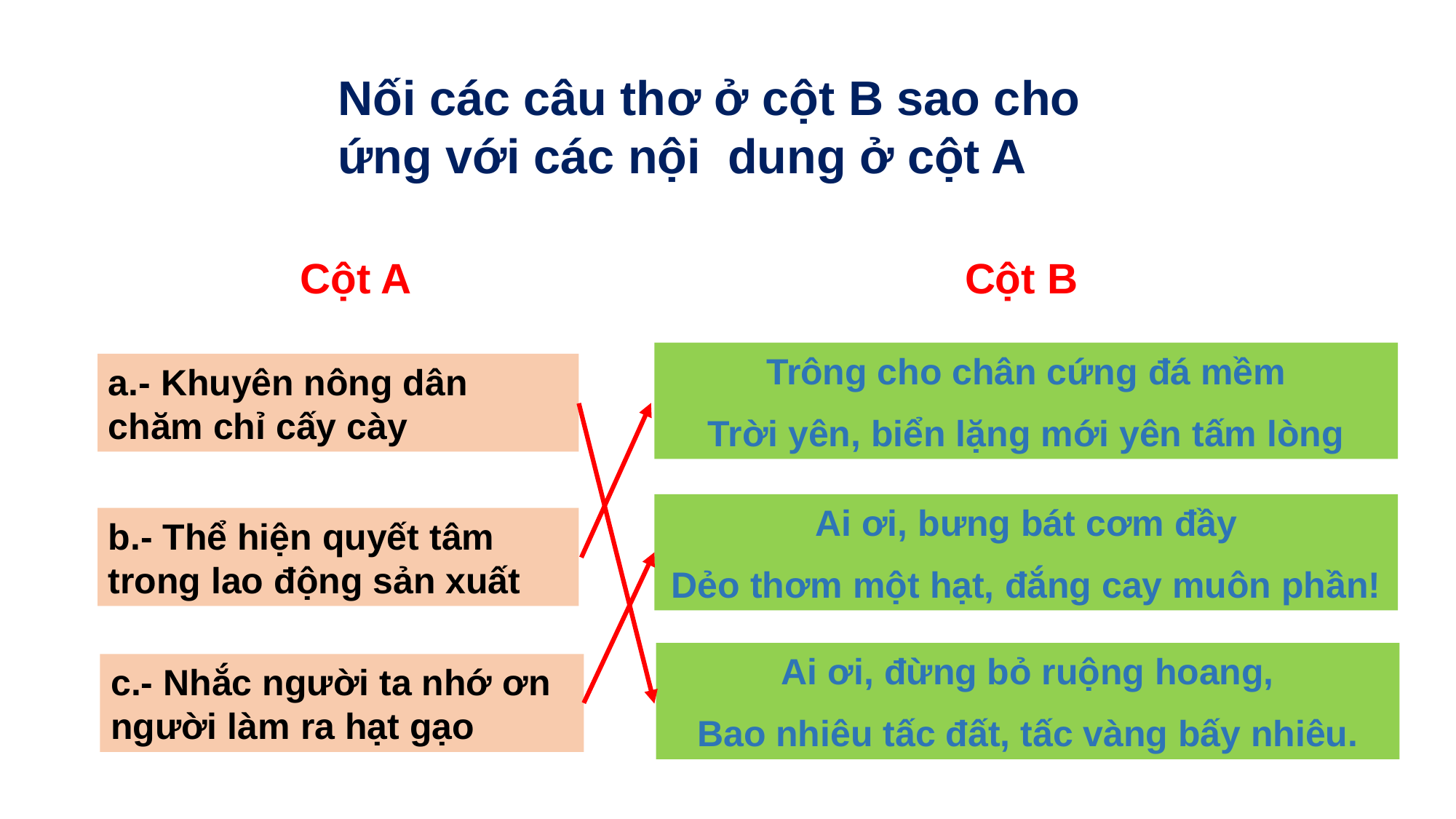

#
Nối các câu thơ ở cột B sao cho ứng với các nội  dung ở cột A

Cột A                                               Cột B
Trông cho chân cứng đá mềm
Trời yên, biển lặng mới yên tấm lòng
a.- Khuyên nông dân chăm chỉ cấy cày
Ai ơi, bưng bát cơm đầy
Dẻo thơm một hạt, đắng cay muôn phần!
b.- Thể hiện quyết tâm trong lao động sản xuất
Ai ơi, đừng bỏ ruộng hoang,
Bao nhiêu tấc đất, tấc vàng bấy nhiêu.
c.- Nhắc người ta nhớ ơn người làm ra hạt gạo